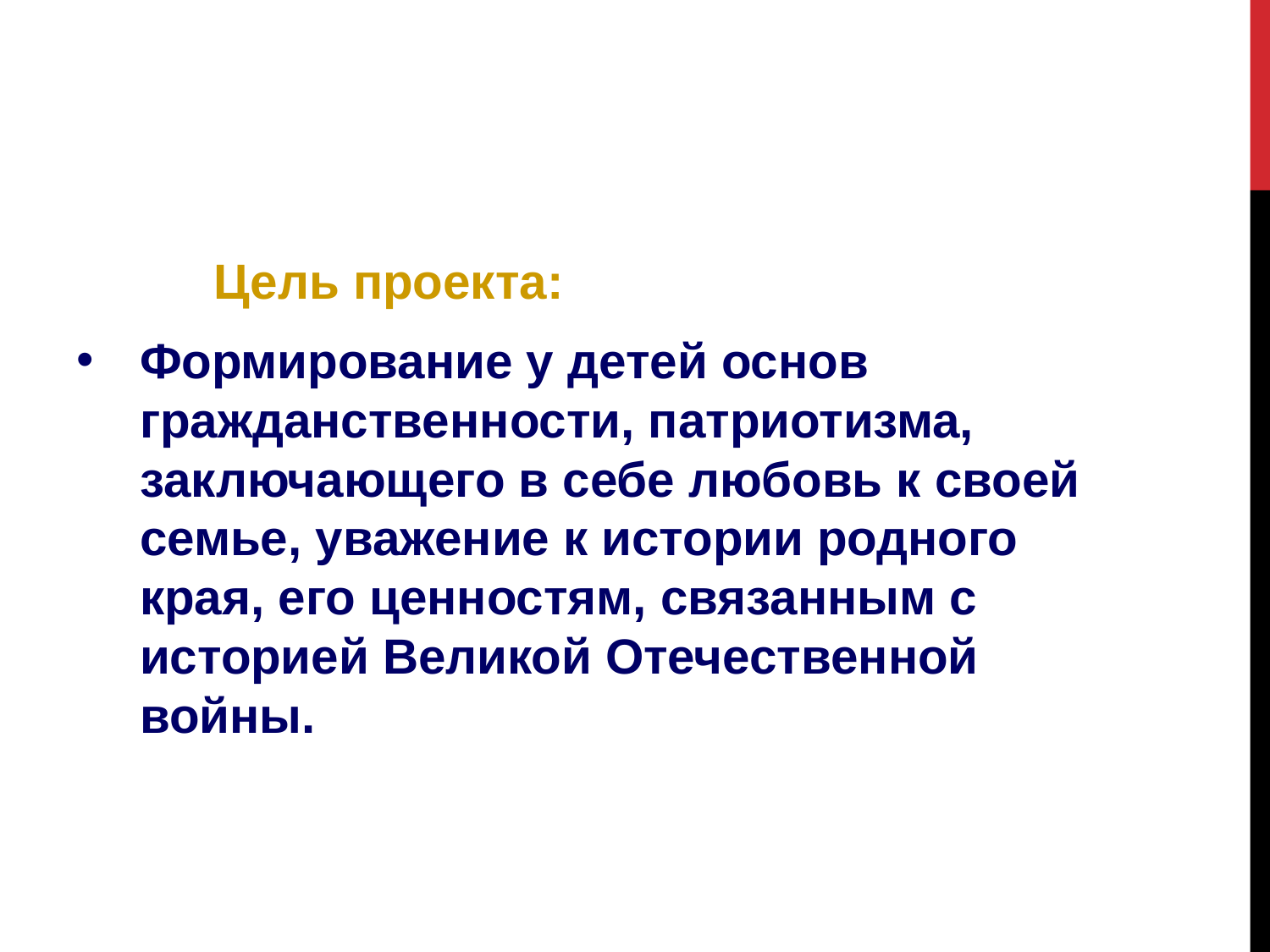

Цель проекта:
Формирование у детей основ гражданственности, патриотизма,  заключающего в себе любовь к своей семье, уважение к истории родного края, его ценностям, связанным с историей Великой Отечественной войны.